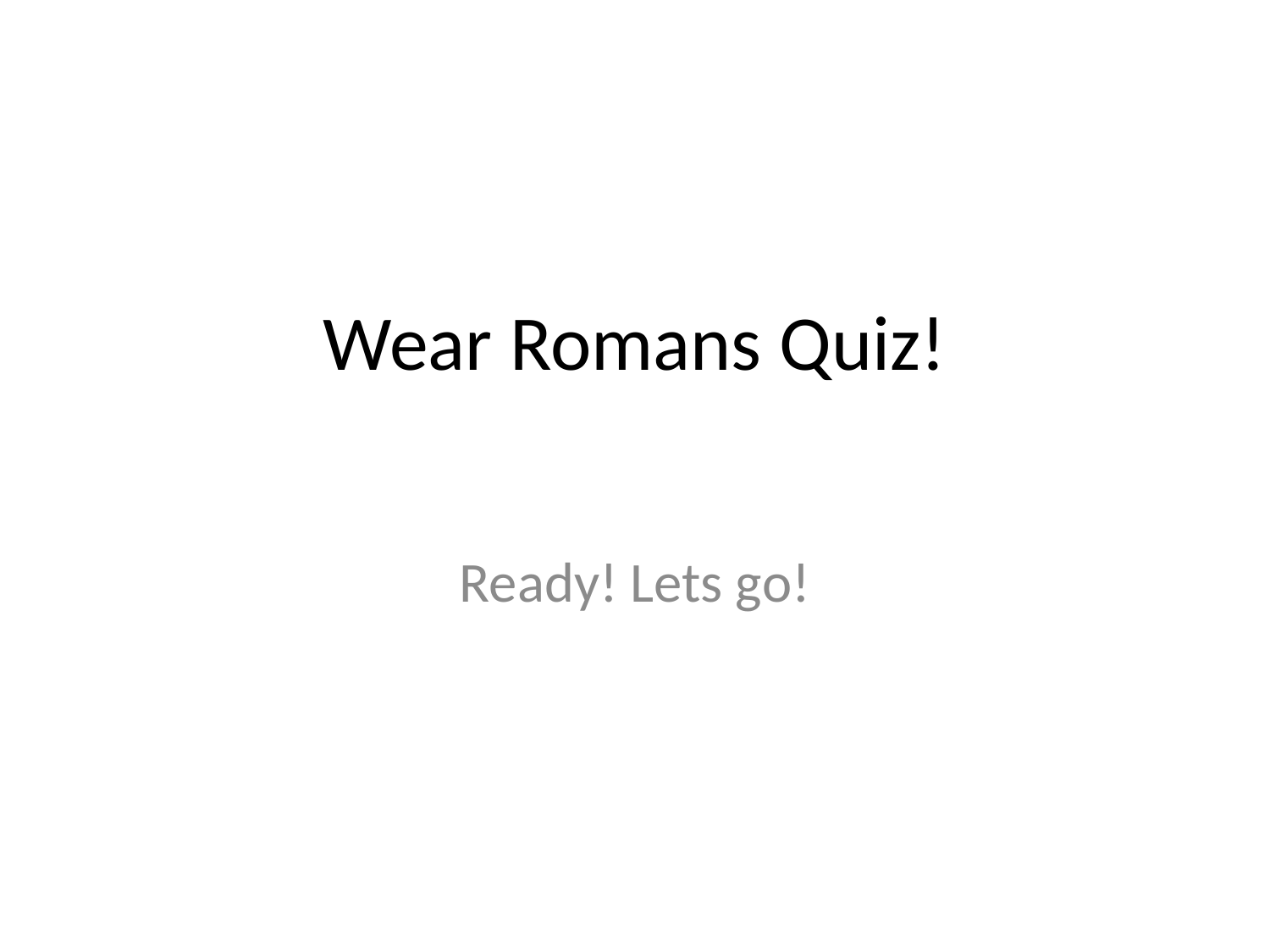

# Wear Romans Quiz!
Ready! Lets go!